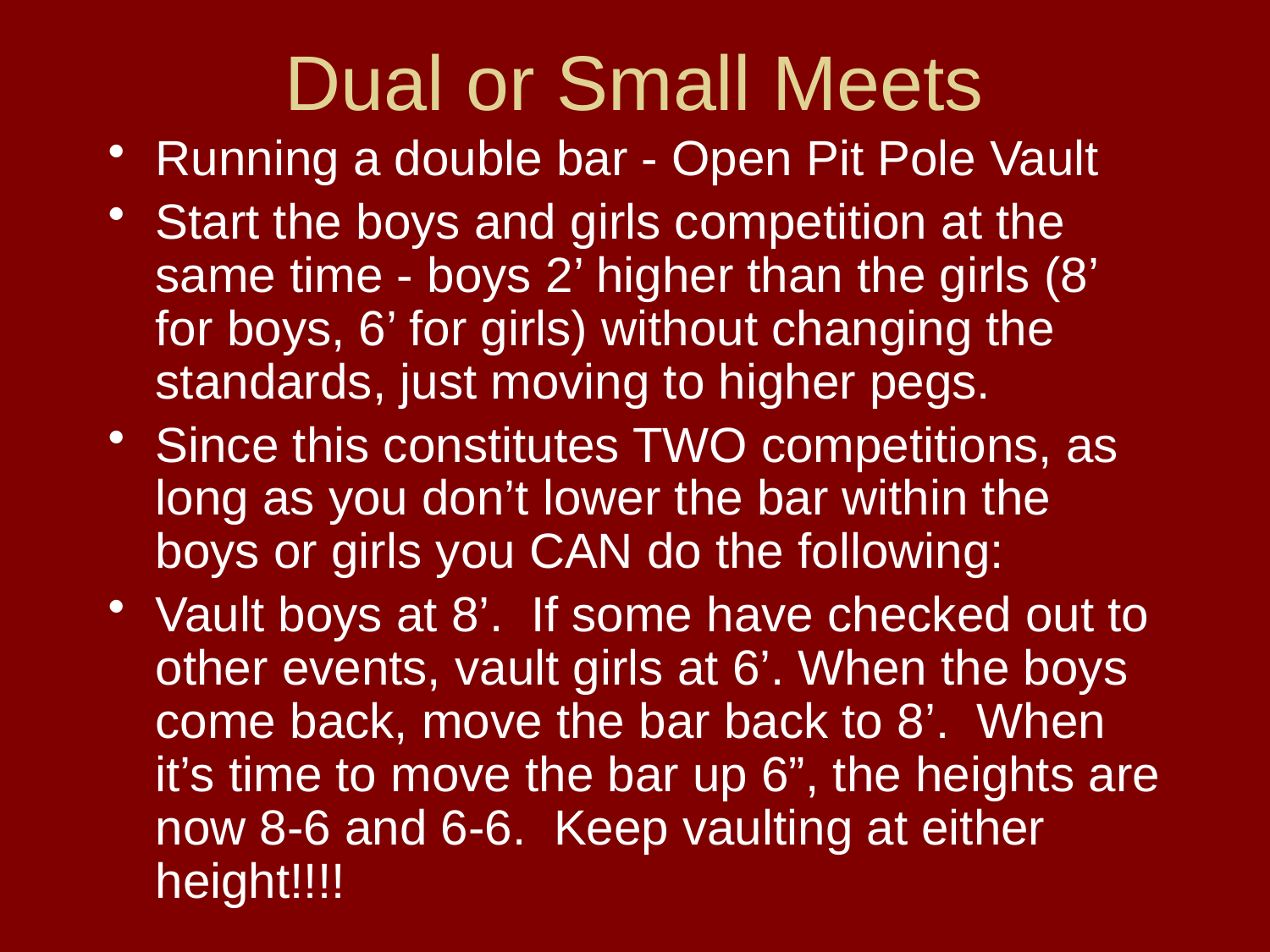

# Dual or Small Meets
Running a double bar - Open Pit Pole Vault
Start the boys and girls competition at the same time - boys 2’ higher than the girls (8’ for boys, 6’ for girls) without changing the standards, just moving to higher pegs.
Since this constitutes TWO competitions, as long as you don’t lower the bar within the boys or girls you CAN do the following:
Vault boys at 8’.  If some have checked out to other events, vault girls at 6’. When the boys come back, move the bar back to 8’.  When it’s time to move the bar up 6”, the heights are now 8-6 and 6-6.  Keep vaulting at either height!!!!